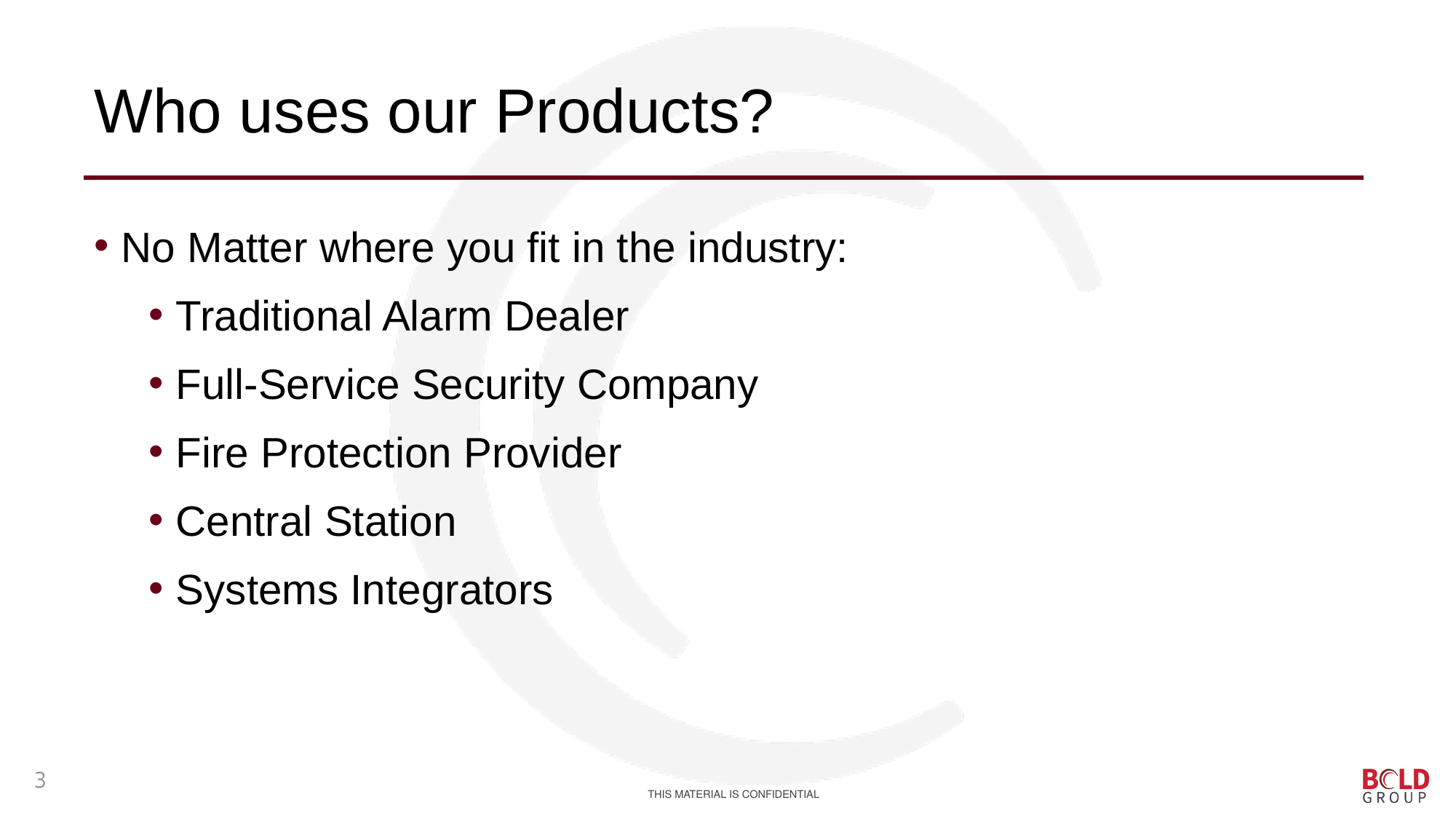

# Who uses our Products?
No Matter where you fit in the industry:
Traditional Alarm Dealer
Full-Service Security Company
Fire Protection Provider
Central Station
Systems Integrators
3